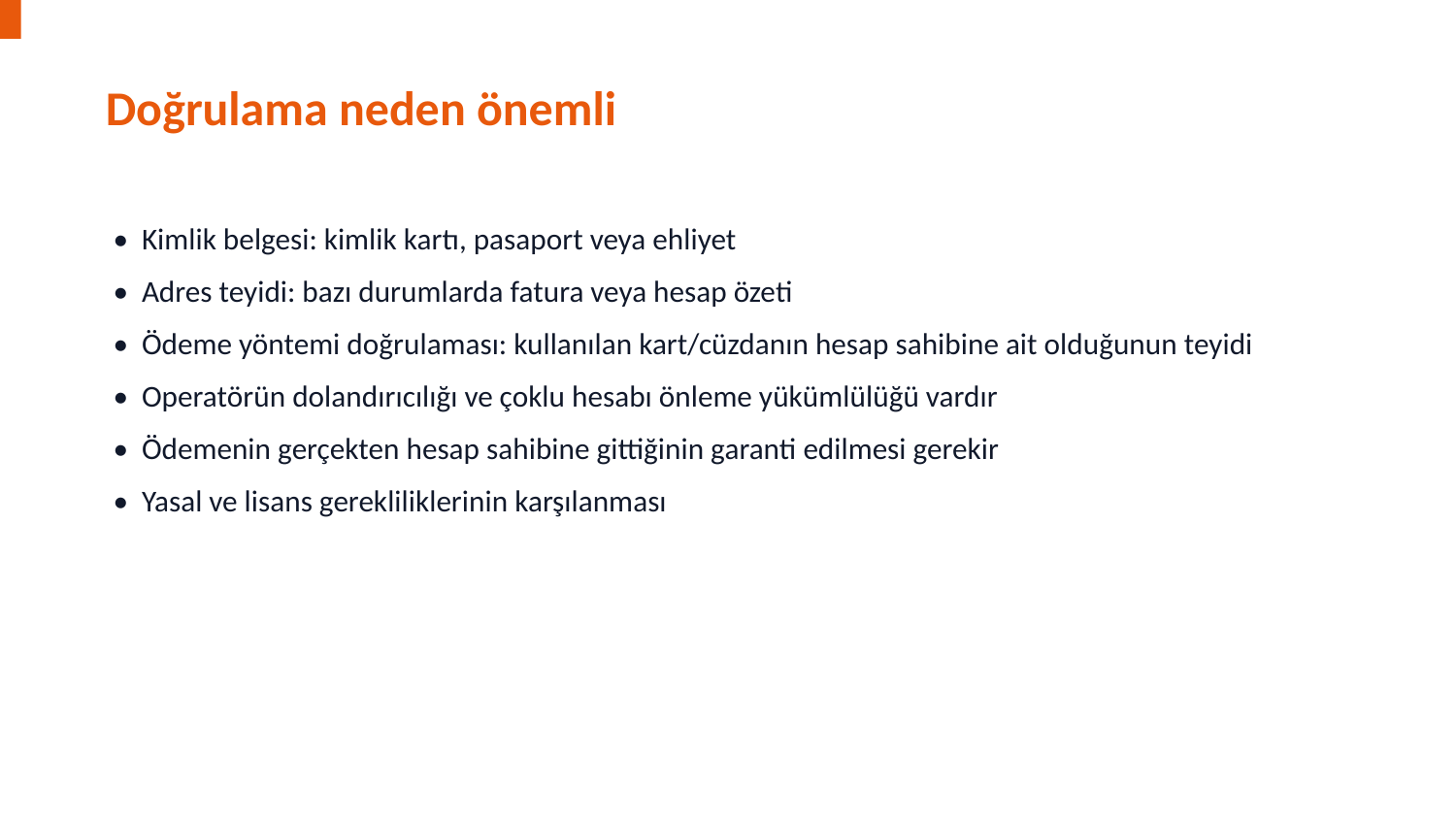

Doğrulama neden önemli
•  Kimlik belgesi: kimlik kartı, pasaport veya ehliyet
•  Adres teyidi: bazı durumlarda fatura veya hesap özeti
•  Ödeme yöntemi doğrulaması: kullanılan kart/cüzdanın hesap sahibine ait olduğunun teyidi
•  Operatörün dolandırıcılığı ve çoklu hesabı önleme yükümlülüğü vardır
•  Ödemenin gerçekten hesap sahibine gittiğinin garanti edilmesi gerekir
•  Yasal ve lisans gerekliliklerinin karşılanması